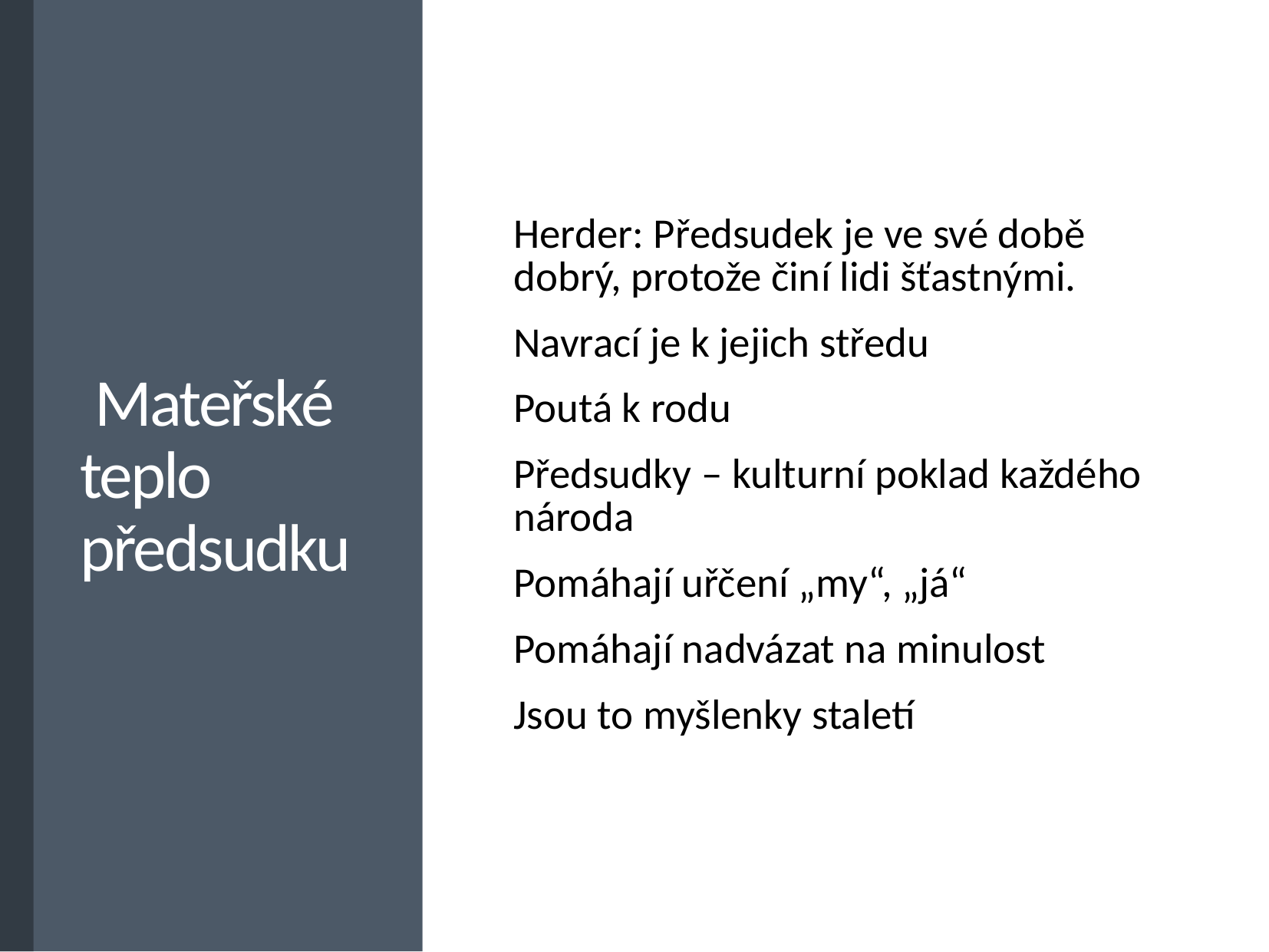

# Mateřské teplo předsudku
Herder: Předsudek je ve své době dobrý, protože činí lidi šťastnými.
Navrací je k jejich středu
Poutá k rodu
Předsudky – kulturní poklad každého národa
Pomáhají uřčení „my“, „já“
Pomáhají nadvázat na minulost
Jsou to myšlenky staletí